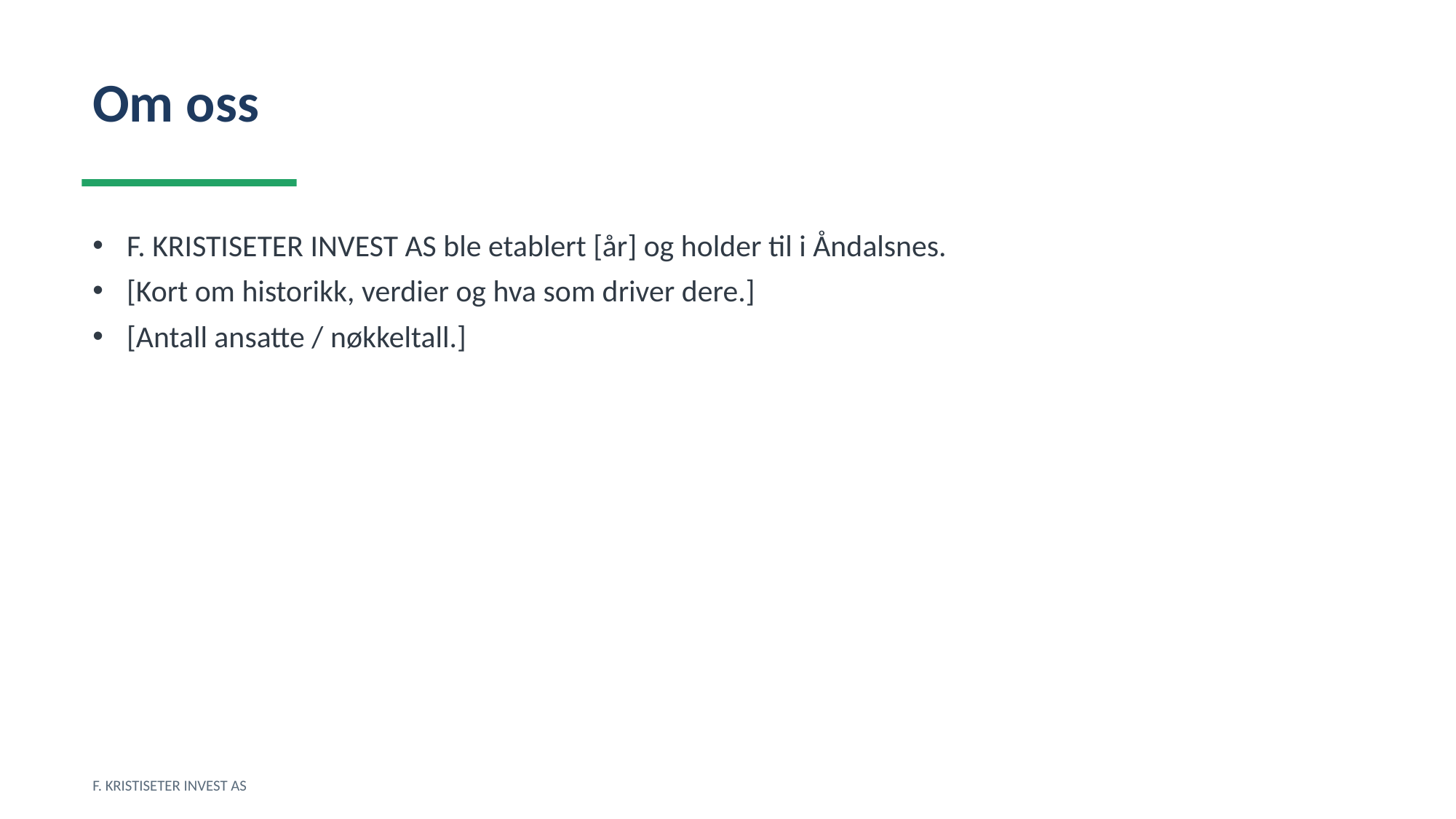

Om oss

F. KRISTISETER INVEST AS ble etablert [år] og holder til i Åndalsnes.
[Kort om historikk, verdier og hva som driver dere.]
[Antall ansatte / nøkkeltall.]
F. KRISTISETER INVEST AS